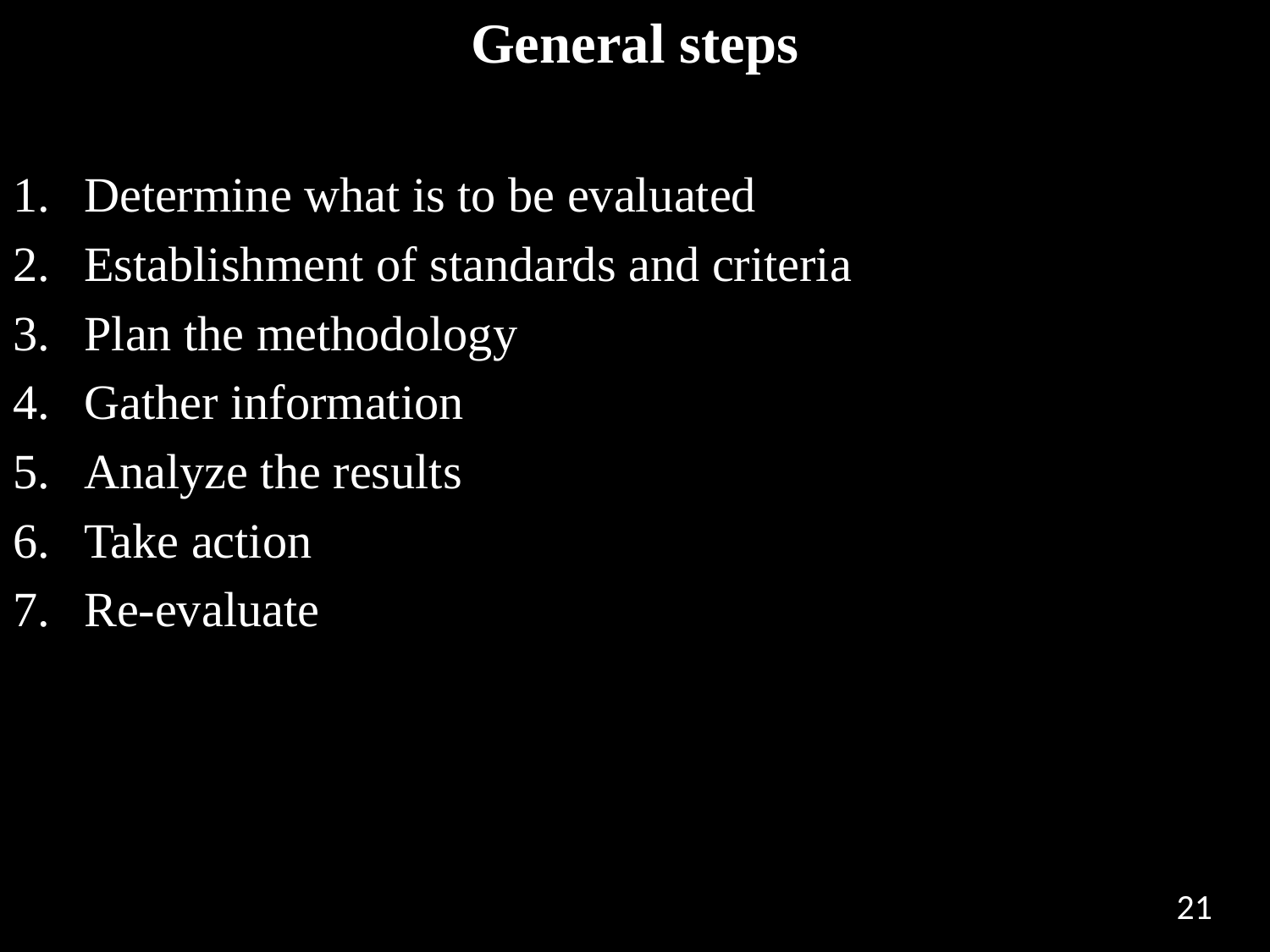

General steps

Determine what is to be evaluated
Establishment of standards and criteria
Plan the methodology
Gather information
Analyze the results
Take action
Re-evaluate
21